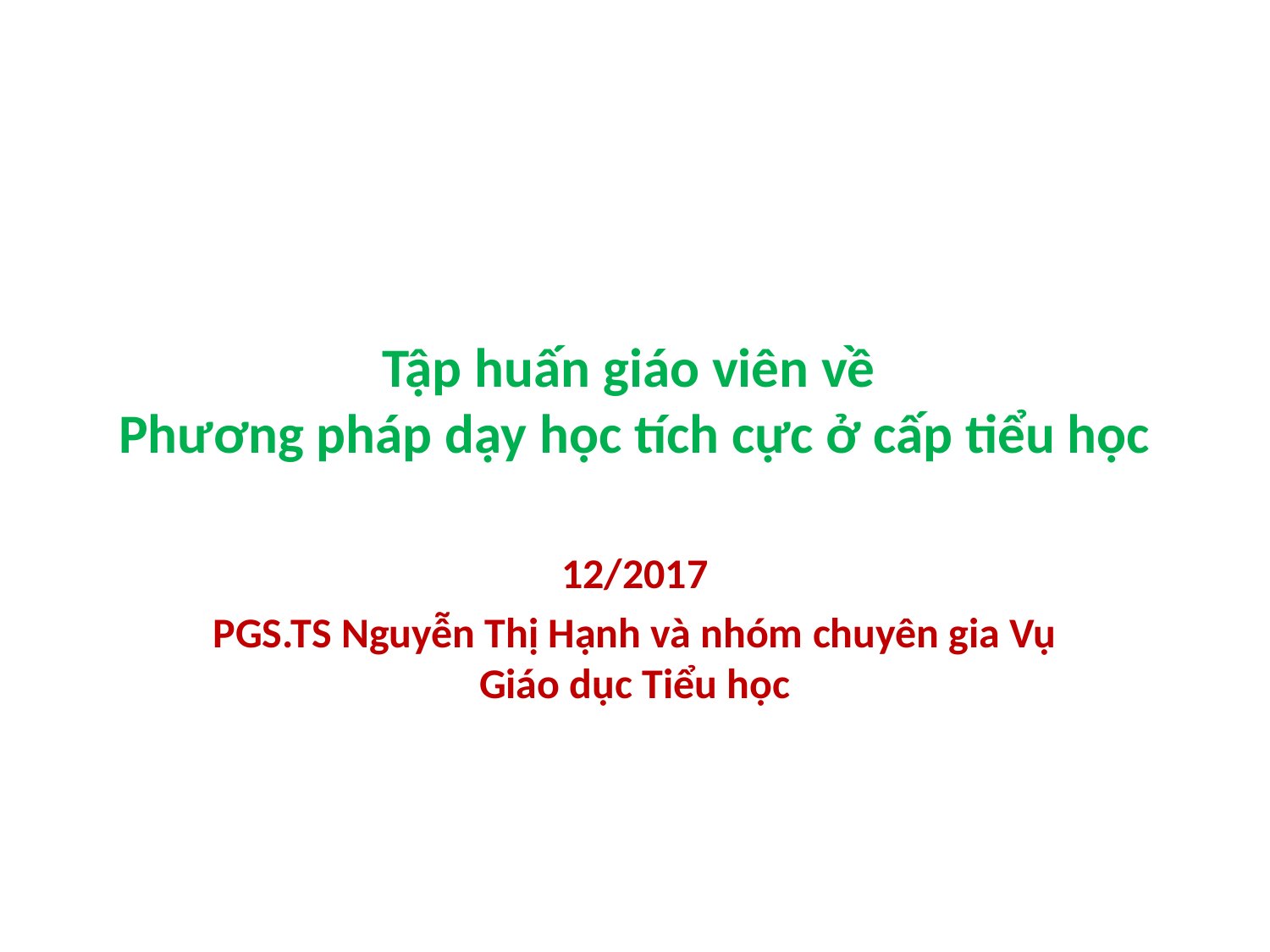

# Tập huấn giáo viên về Phương pháp dạy học tích cực ở cấp tiểu học
12/2017
PGS.TS Nguyễn Thị Hạnh và nhóm chuyên gia Vụ Giáo dục Tiểu học